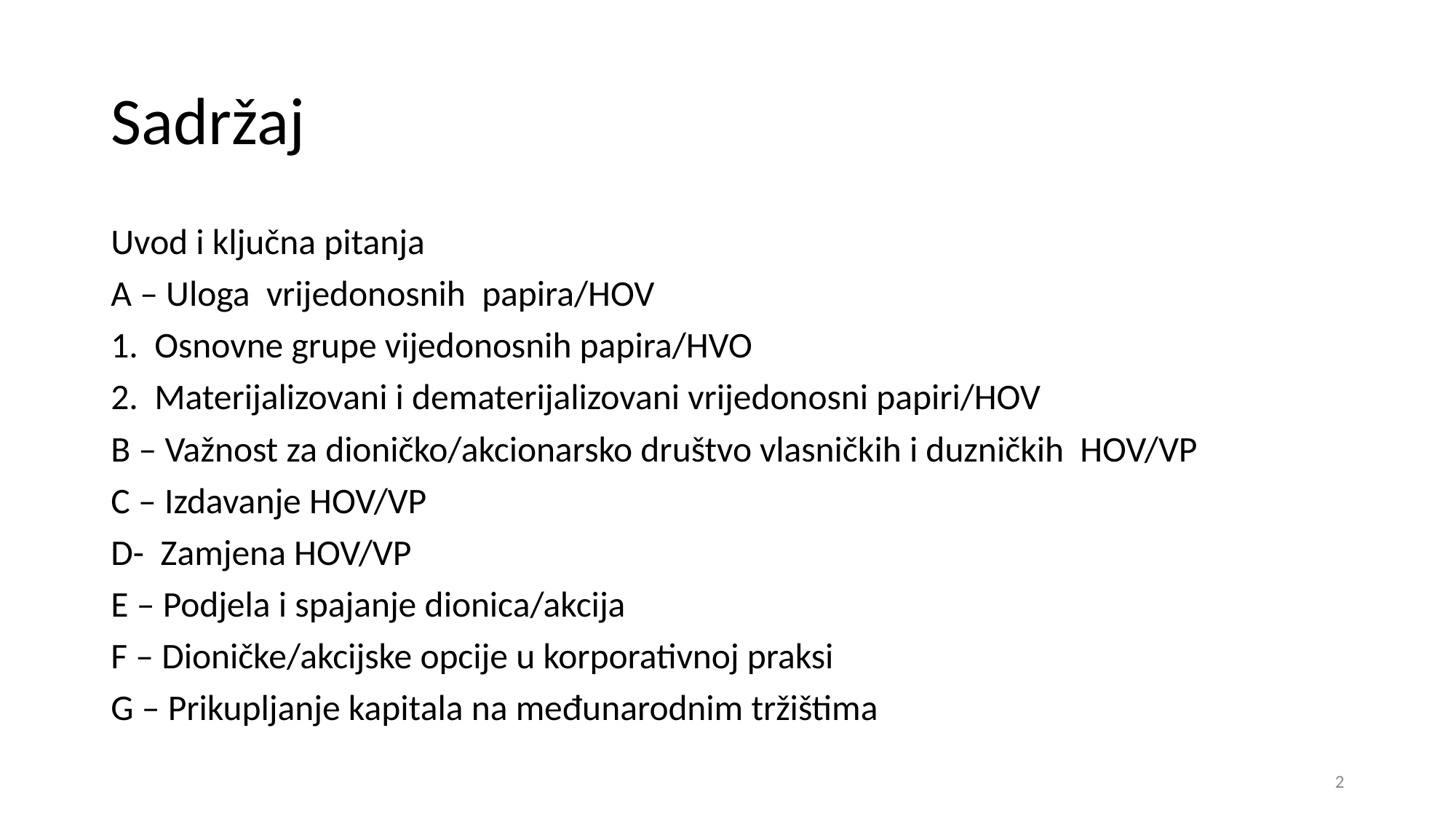

# Sadržaj
Uvod i ključna pitanja
A – Uloga  vrijedonosnih  papira/HOV
1.  Osnovne grupe vijedonosnih papira/HVO
2.  Materijalizovani i dematerijalizovani vrijedonosni papiri/HOV
B – Važnost za dioničko/akcionarsko društvo vlasničkih i duzničkih  HOV/VP
C – Izdavanje HOV/VP
D-  Zamjena HOV/VP
E – Podjela i spajanje dionica/akcija
F – Dioničke/akcijske opcije u korporativnoj praksi
G – Prikupljanje kapitala na međunarodnim tržištima
2